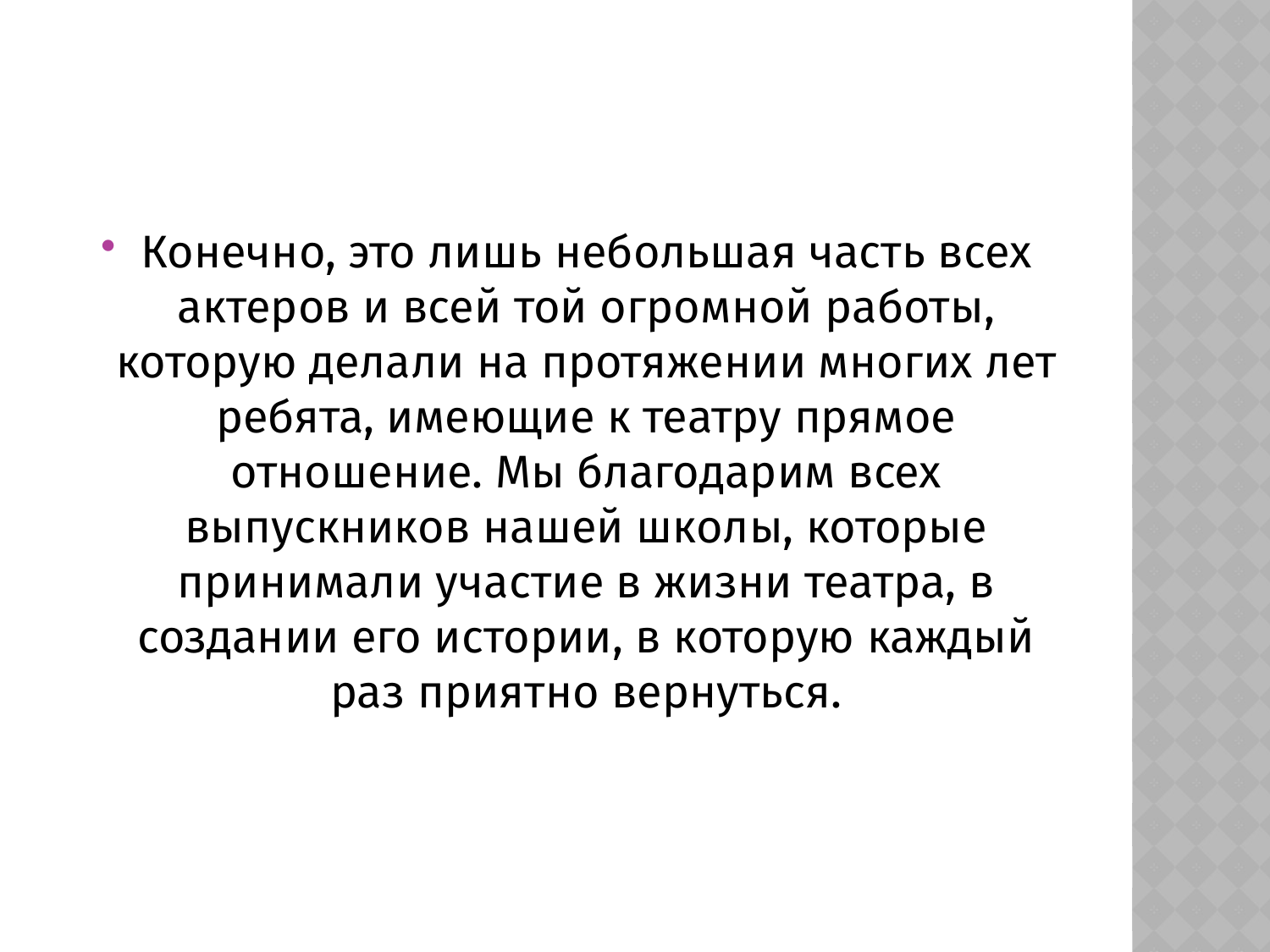

Конечно, это лишь небольшая часть всех актеров и всей той огромной работы, которую делали на протяжении многих лет ребята, имеющие к театру прямое отношение. Мы благодарим всех выпускников нашей школы, которые принимали участие в жизни театра, в создании его истории, в которую каждый раз приятно вернуться.
#